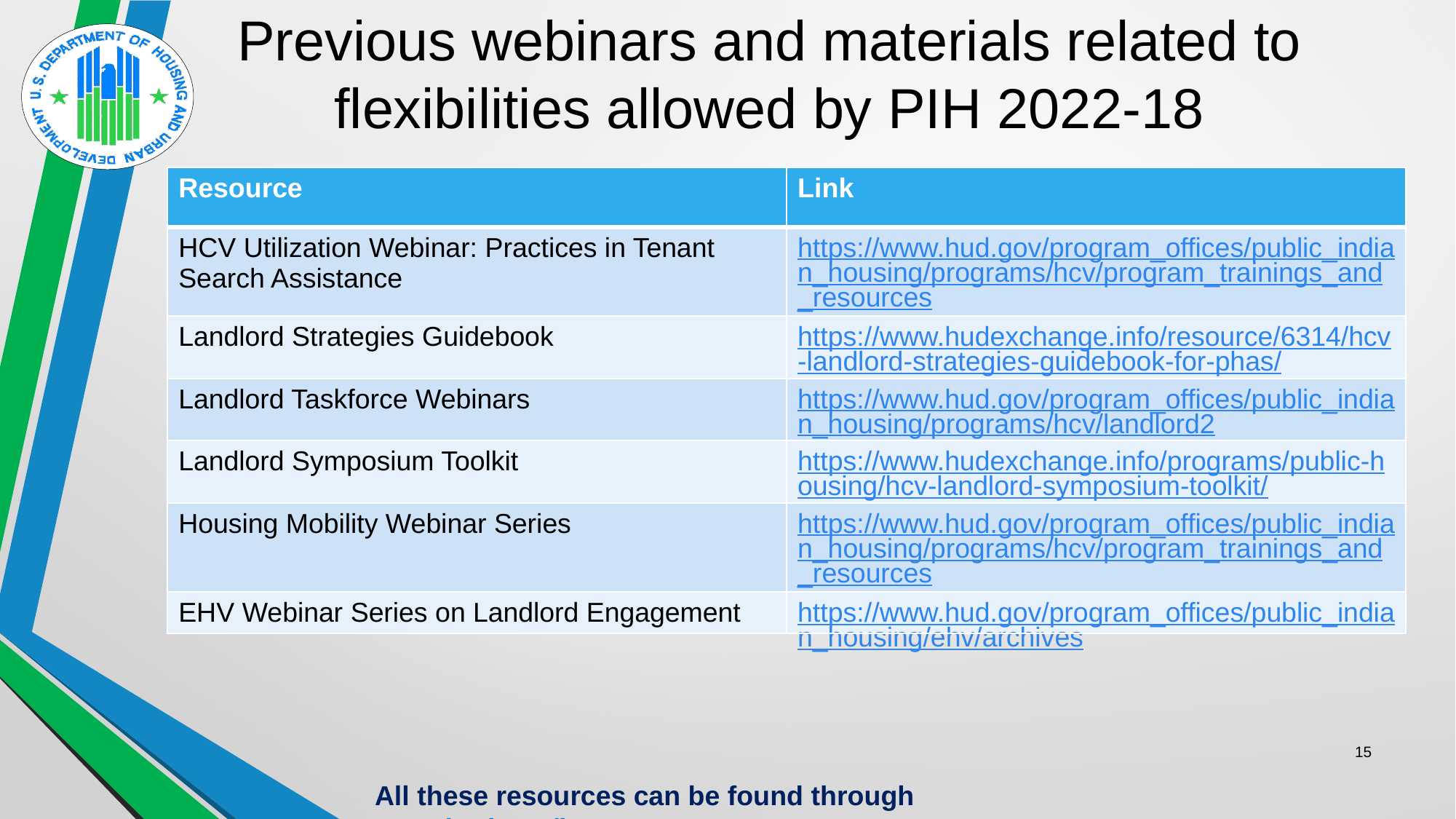

# Previous webinars and materials related to flexibilities allowed by PIH 2022-18
| Resource | Link |
| --- | --- |
| HCV Utilization Webinar: Practices in Tenant Search Assistance | https://www.hud.gov/program\_offices/public\_indian\_housing/programs/hcv/program\_trainings\_and\_resources |
| Landlord Strategies Guidebook | https://www.hudexchange.info/resource/6314/hcv-landlord-strategies-guidebook-for-phas/ |
| Landlord Taskforce Webinars | https://www.hud.gov/program\_offices/public\_indian\_housing/programs/hcv/landlord2 |
| Landlord Symposium Toolkit | https://www.hudexchange.info/programs/public-housing/hcv-landlord-symposium-toolkit/ |
| Housing Mobility Webinar Series | https://www.hud.gov/program\_offices/public\_indian\_housing/programs/hcv/program\_trainings\_and\_resources |
| EHV Webinar Series on Landlord Engagement | https://www.hud.gov/program\_offices/public\_indian\_housing/ehv/archives |
15
All these resources can be found through www.hud.gov/hcv